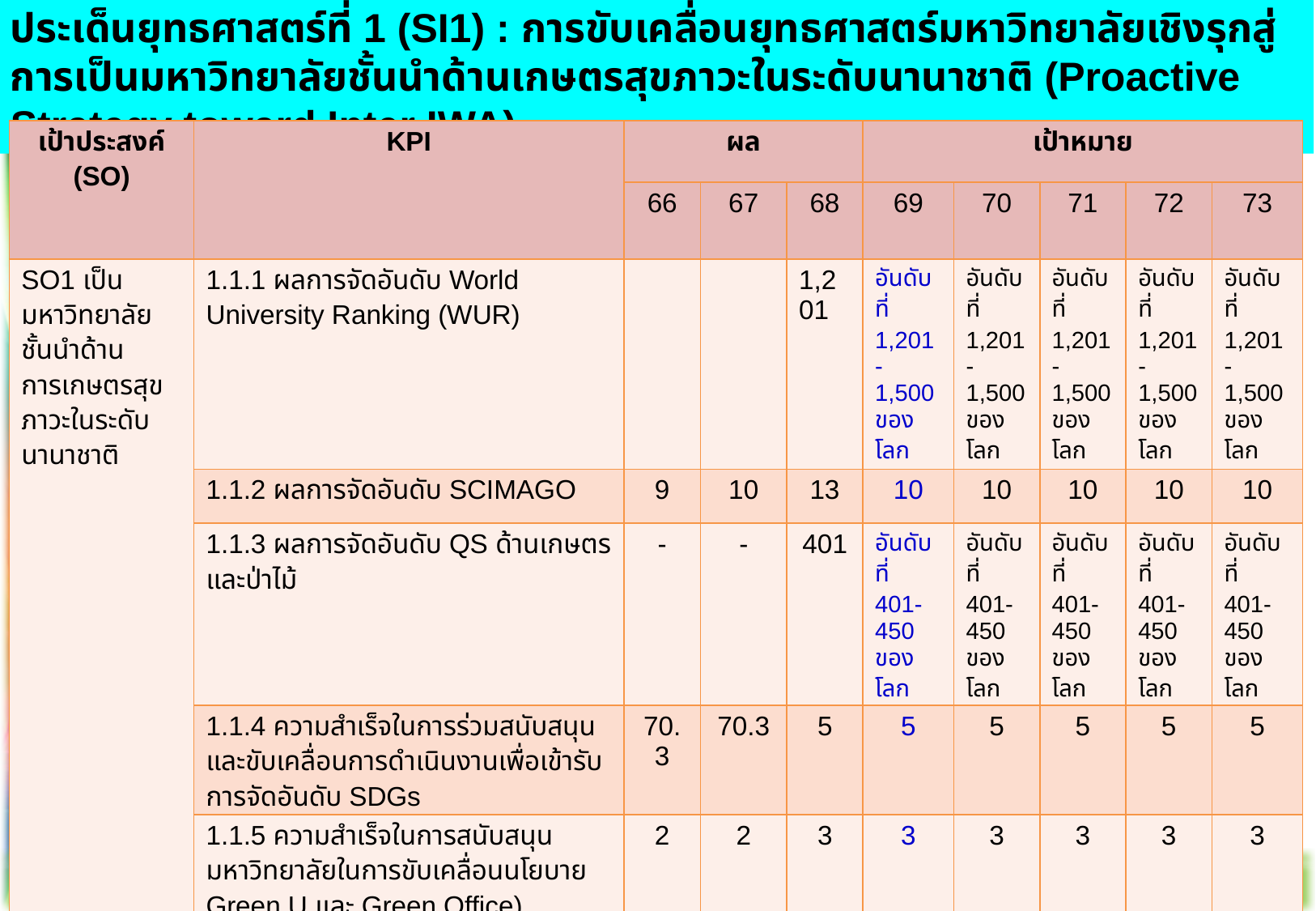

ประเด็นยุทธศาสตร์ที่ 1 (SI1) : การขับเคลื่อนยุทธศาสตร์มหาวิทยาลัยเชิงรุกสู่การเป็นมหาวิทยาลัยชั้นนำด้านเกษตรสุขภาวะในระดับนานาชาติ (Proactive Strategy toward Inter IWA)
| เป้าประสงค์ (SO) | KPI | ผล |  |  | เป้าหมาย |  |  |  |  |
| --- | --- | --- | --- | --- | --- | --- | --- | --- | --- |
|  |  | 66 | 67 | 68 | 69 | 70 | 71 | 72 | 73 |
| SO1 เป็นมหาวิทยาลัยชั้นนำด้านการเกษตรสุขภาวะในระดับนานาชาติ | 1.1.1 ผลการจัดอันดับ World University Ranking (WUR) |  |  | 1,201 | อันดับที่ 1,201-1,500 ของโลก | อันดับที่ 1,201-1,500 ของโลก | อันดับที่ 1,201-1,500 ของโลก | อันดับที่ 1,201-1,500 ของโลก | อันดับที่ 1,201-1,500 ของโลก |
|  | 1.1.2 ผลการจัดอันดับ SCIMAGO | 9 | 10 | 13 | 10 | 10 | 10 | 10 | 10 |
|  | 1.1.3 ผลการจัดอันดับ QS ด้านเกษตรและป่าไม้ | - | - | 401 | อันดับที่ 401-450 ของโลก | อันดับที่ 401-450 ของโลก | อันดับที่ 401-450 ของโลก | อันดับที่ 401-450 ของโลก | อันดับที่ 401-450 ของโลก |
|  | 1.1.4 ความสำเร็จในการร่วมสนับสนุนและขับเคลื่อนการดำเนินงานเพื่อเข้ารับการจัดอันดับ SDGs | 70.3 | 70.3 | 5 | 5 | 5 | 5 | 5 | 5 |
|  | 1.1.5 ความสำเร็จในการสนับสนุนมหาวิทยาลัยในการขับเคลื่อนนโยบาย Green U และ Green Office) | 2 | 2 | 3 | 3 | 3 | 3 | 3 | 3 |
| SO2 เป็นมหาวิทยาลัยที่เป็นเลิศด้านเกษตรอัจฉริยะเพื่อสุขภาวะที่ดี | 1.1.6 ความสำเร็จของยุทธศาสตร์เกษตรอินทรีย์ (Organic University) | 98.89 | 100 | 98.18 | 90 | 90 | 90 | 90 | 90 |
|  | 1.1.7 ความสำเร็จของการดำเนินงานด้านเกษตรอัจฉริยะ (Intelligent Agriculture) | 100 | 96 | 100 | 90 | 90 | 90 | 90 | 90 |